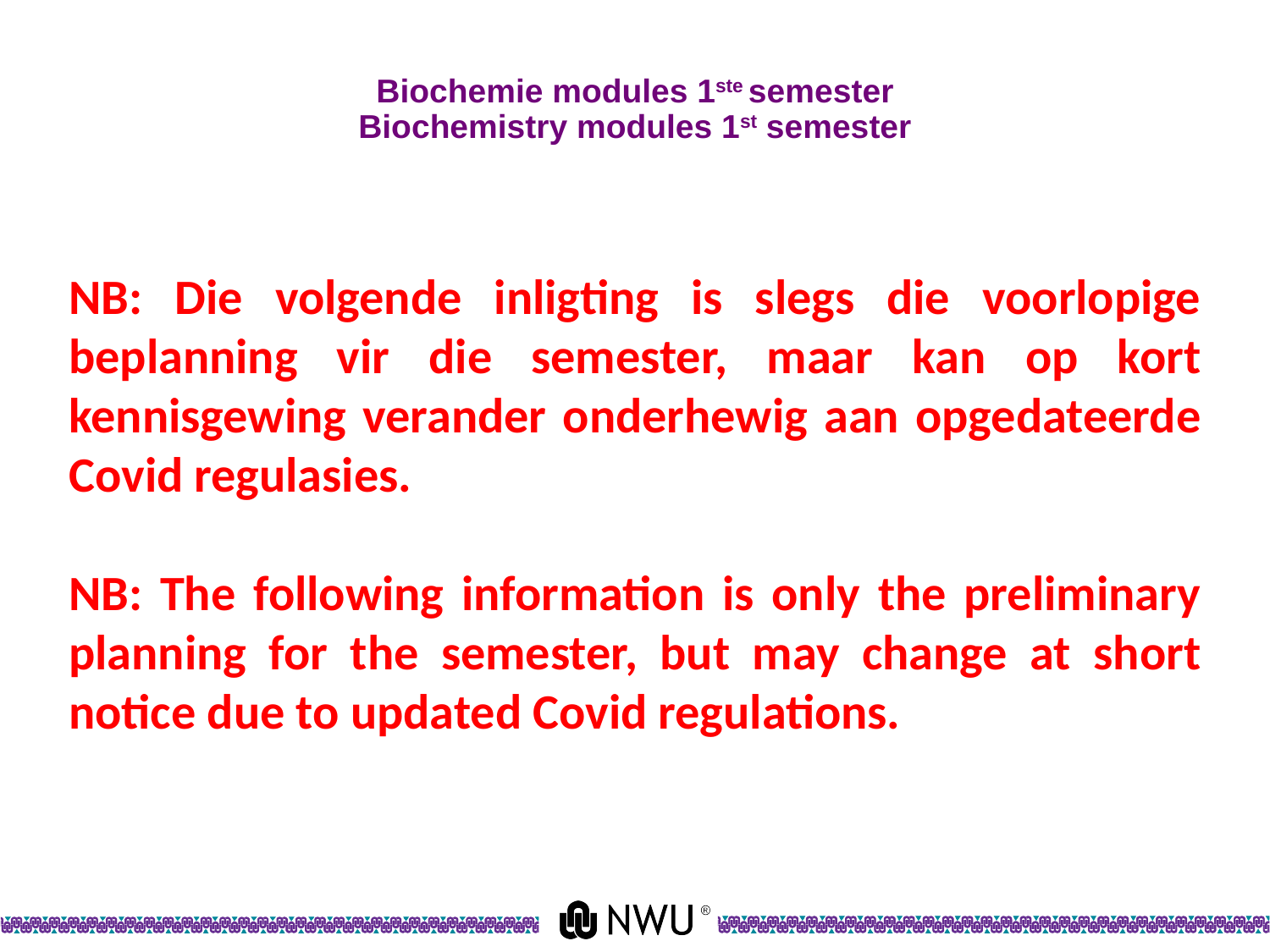

# Biochemie modules 1ste semester Biochemistry modules 1st semester
NB: Die volgende inligting is slegs die voorlopige beplanning vir die semester, maar kan op kort kennisgewing verander onderhewig aan opgedateerde Covid regulasies.

NB: The following information is only the preliminary planning for the semester, but may change at short notice due to updated Covid regulations.